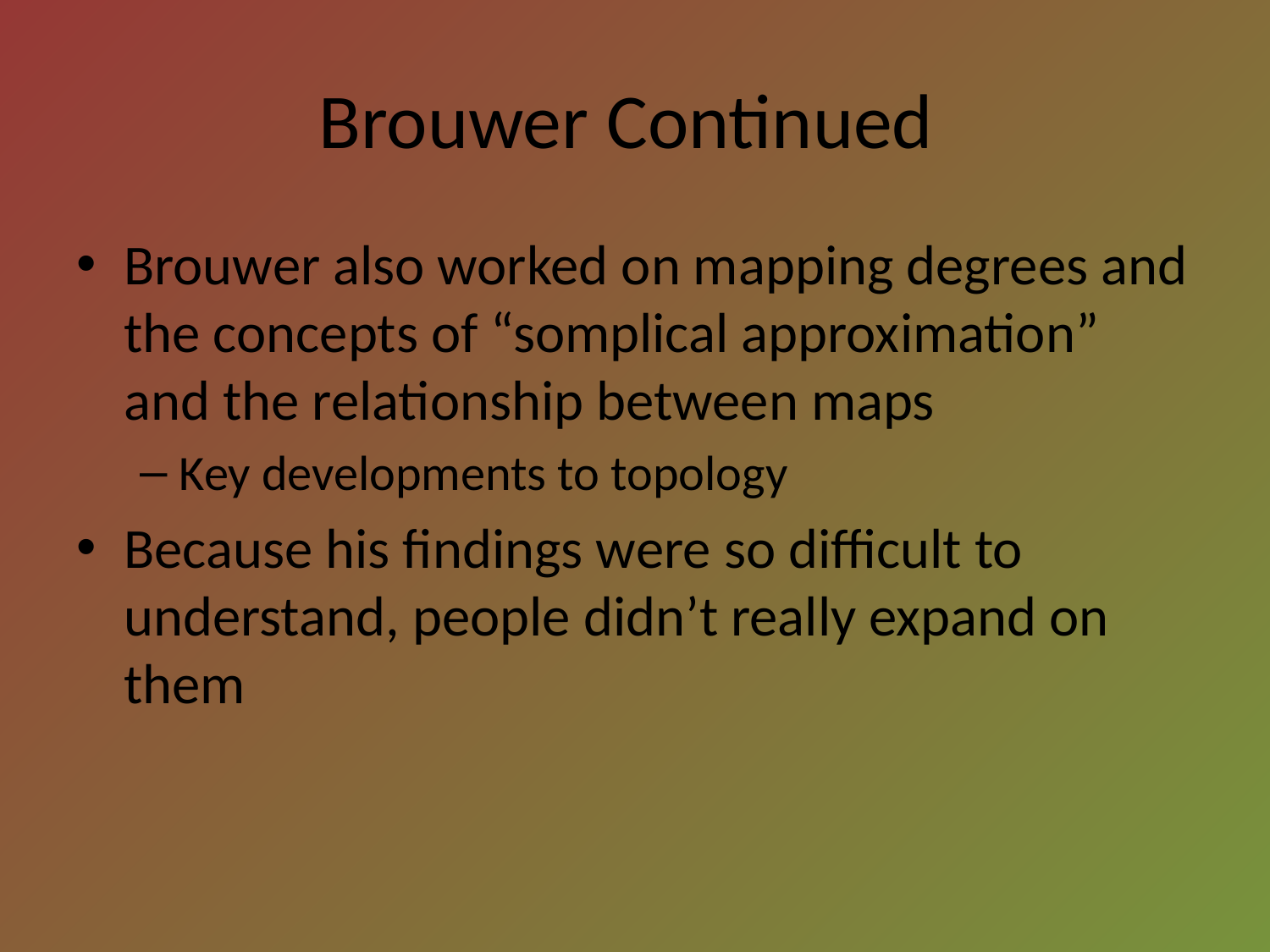

# Brouwer Continued
Brouwer also worked on mapping degrees and the concepts of “somplical approximation” and the relationship between maps
Key developments to topology
Because his findings were so difficult to understand, people didn’t really expand on them